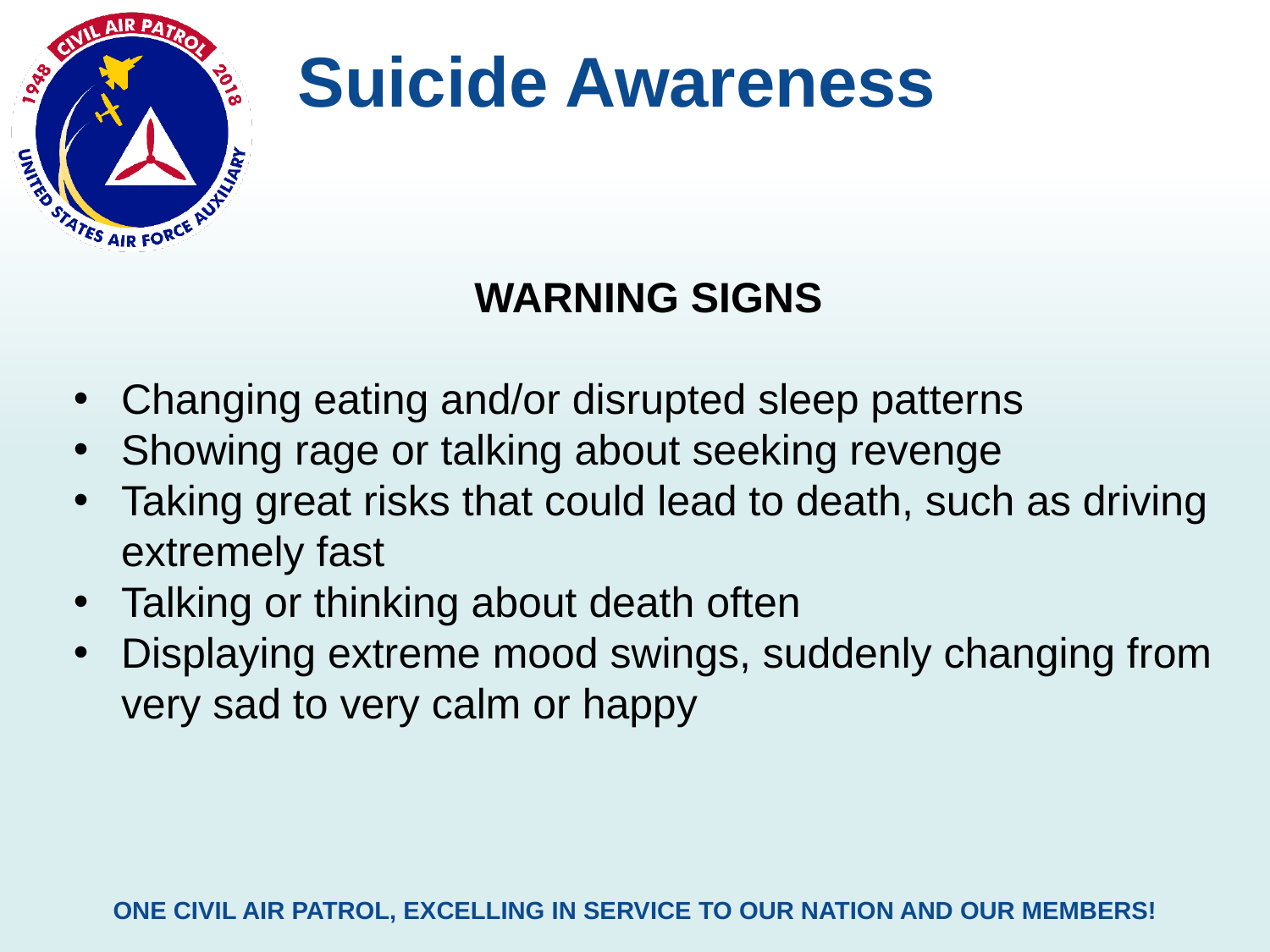

Suicide Awareness
WARNING SIGNS
Changing eating and/or disrupted sleep patterns
Showing rage or talking about seeking revenge
Taking great risks that could lead to death, such as driving extremely fast
Talking or thinking about death often
Displaying extreme mood swings, suddenly changing from very sad to very calm or happy